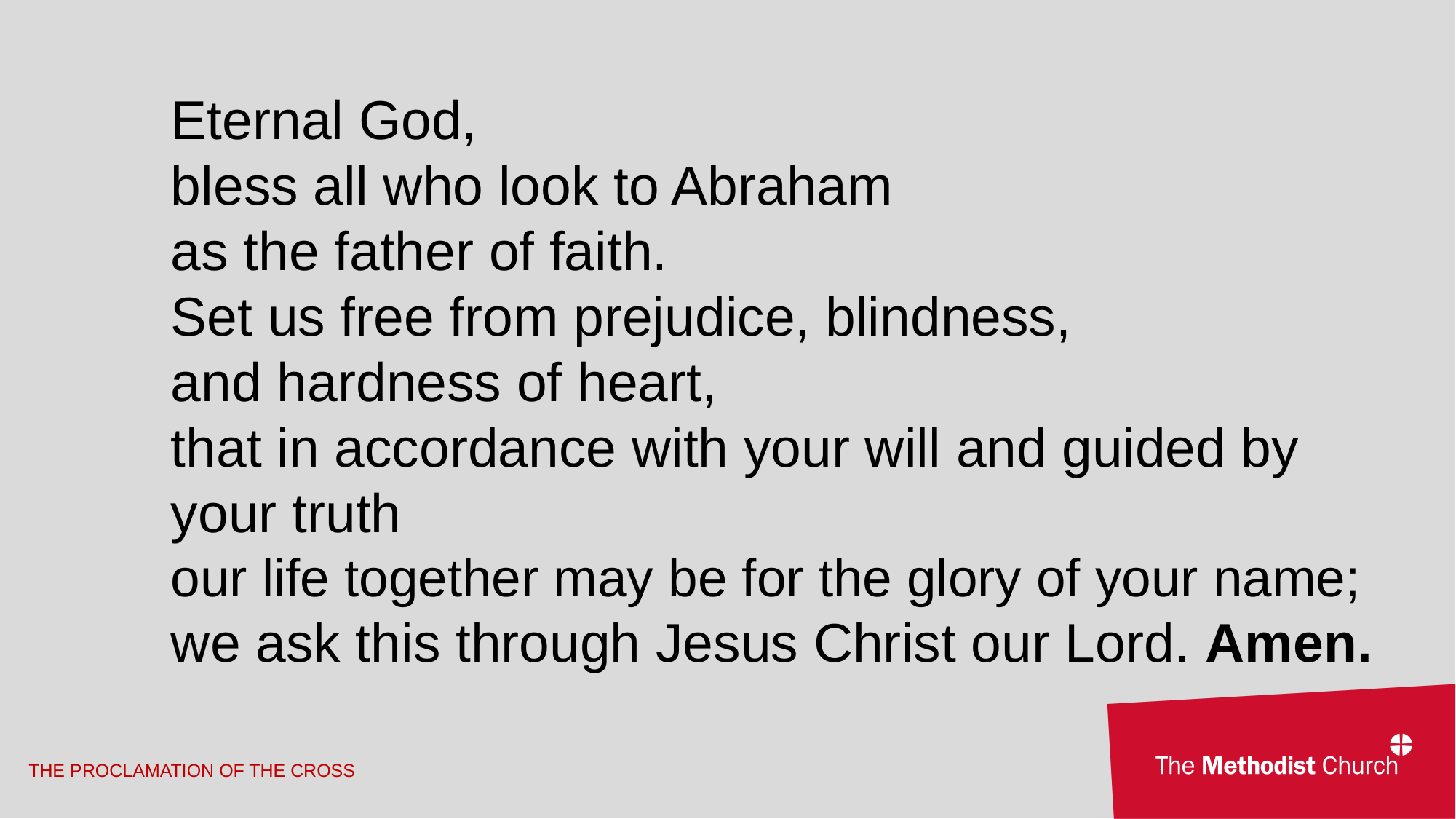

Eternal God,
bless all who look to Abraham
as the father of faith.
Set us free from prejudice, blindness,
and hardness of heart,
that in accordance with your will and guided by your truth
our life together may be for the glory of your name;
we ask this through Jesus Christ our Lord. Amen.